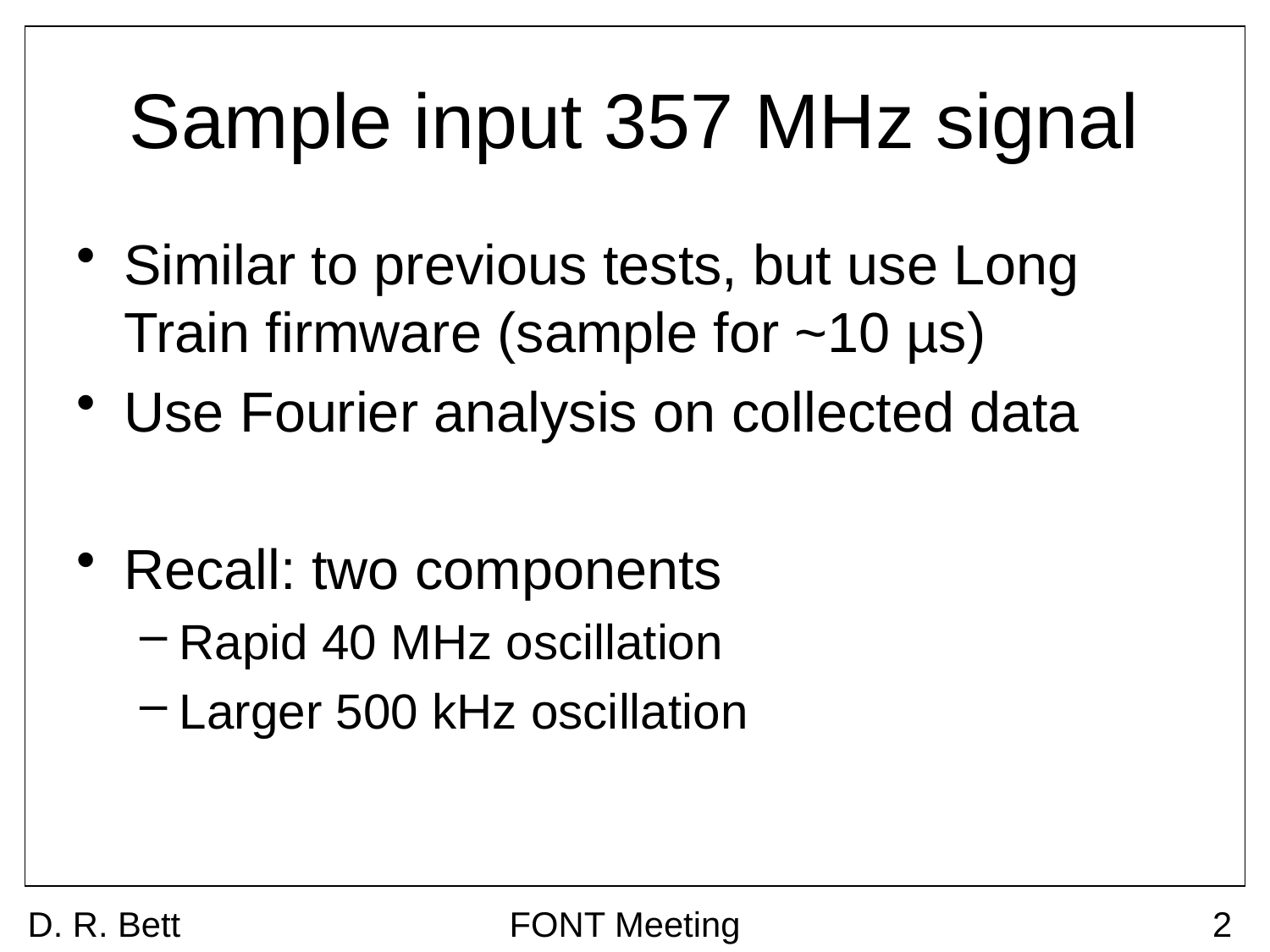

# Sample input 357 MHz signal
Similar to previous tests, but use Long Train firmware (sample for ~10 µs)
Use Fourier analysis on collected data

Recall: two components
Rapid 40 MHz oscillation
Larger 500 kHz oscillation
D. R. Bett
FONT Meeting
2